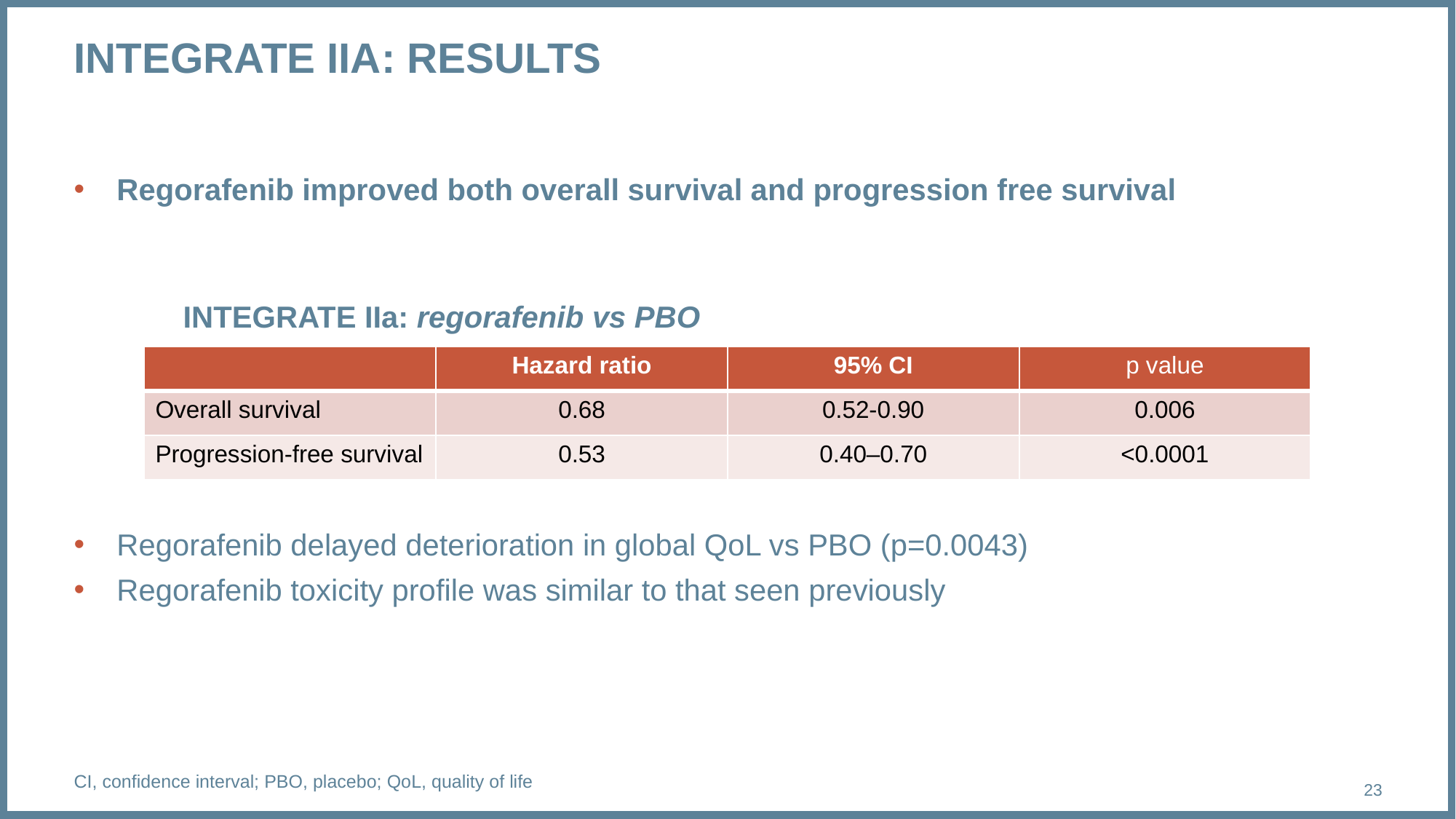

# INTEGRATE IIA: RESULTS
Regorafenib improved both overall survival and progression free survival

	INTEGRATE IIa: regorafenib vs PBO

Regorafenib delayed deterioration in global QoL vs PBO (p=0.0043)
Regorafenib toxicity profile was similar to that seen previously

|  | Hazard ratio | 95% CI | p value |
| --- | --- | --- | --- |
| Overall survival | 0.68 | 0.52-0.90 | 0.006 |
| Progression-free survival | 0.53 | 0.40–0.70 | <0.0001 |
CI, confidence interval; PBO, placebo; QoL, quality of life
23